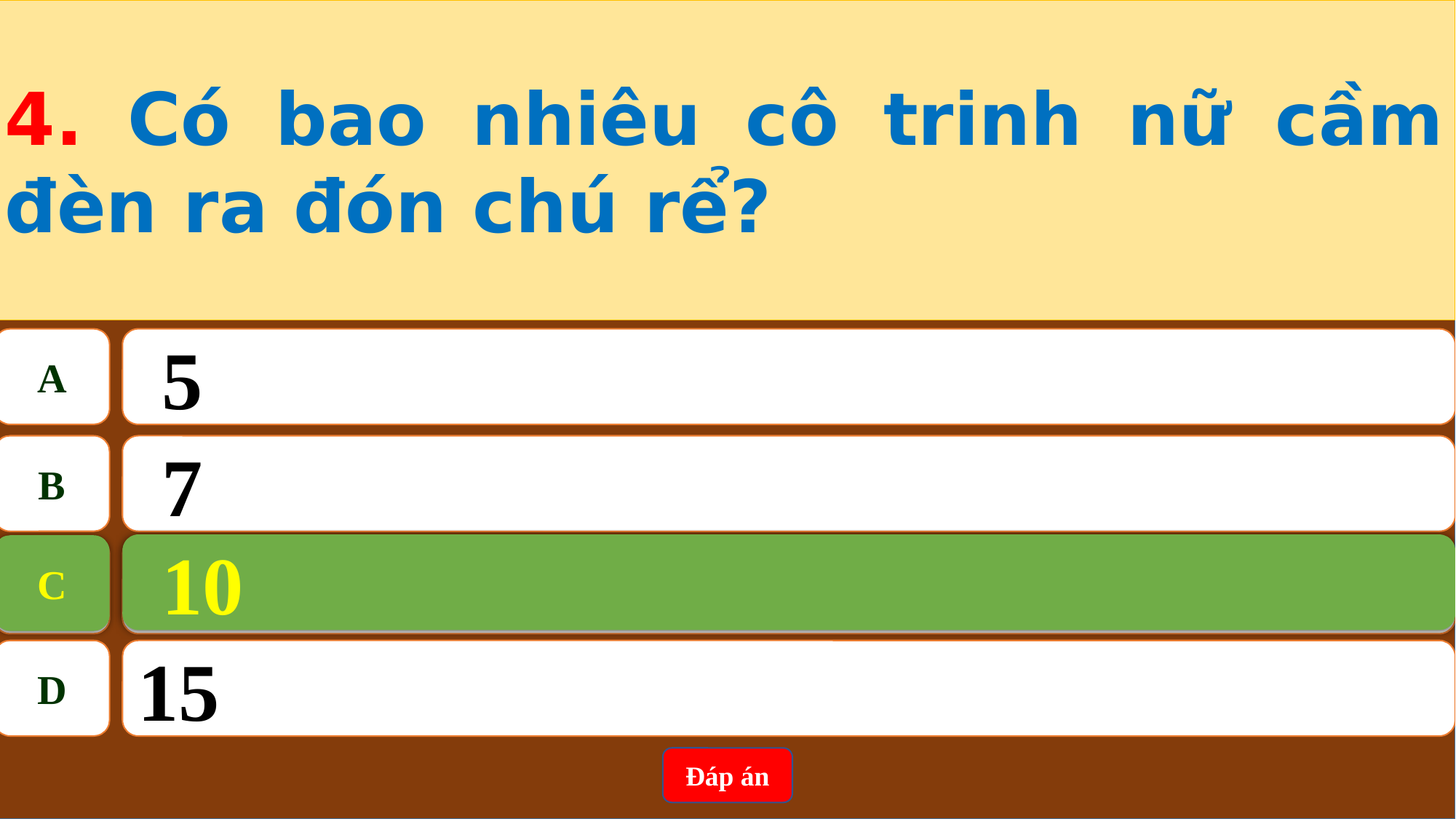

4. Có bao nhiêu cô trinh nữ cầm đèn ra đón chú rể?
A
5
B
7
10
C
C
10
D
15
Đáp án